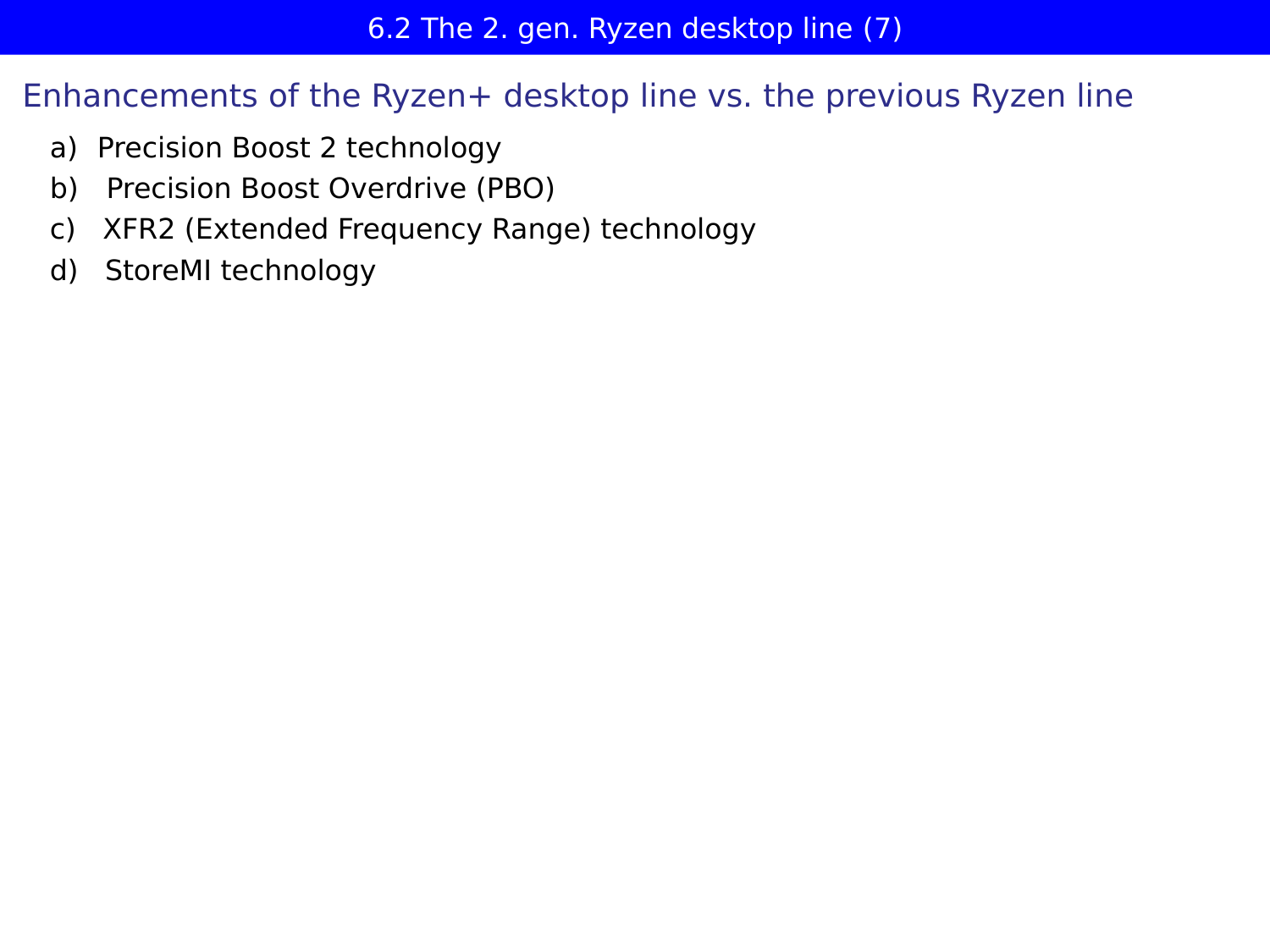

# 6.2 The 2. gen. Ryzen desktop line (7)
Enhancements of the Ryzen+ desktop line vs. the previous Ryzen line
Precision Boost 2 technology
 Precision Boost Overdrive (PBO)
c)   XFR2 (Extended Frequency Range) technology
d)   StoreMI technology